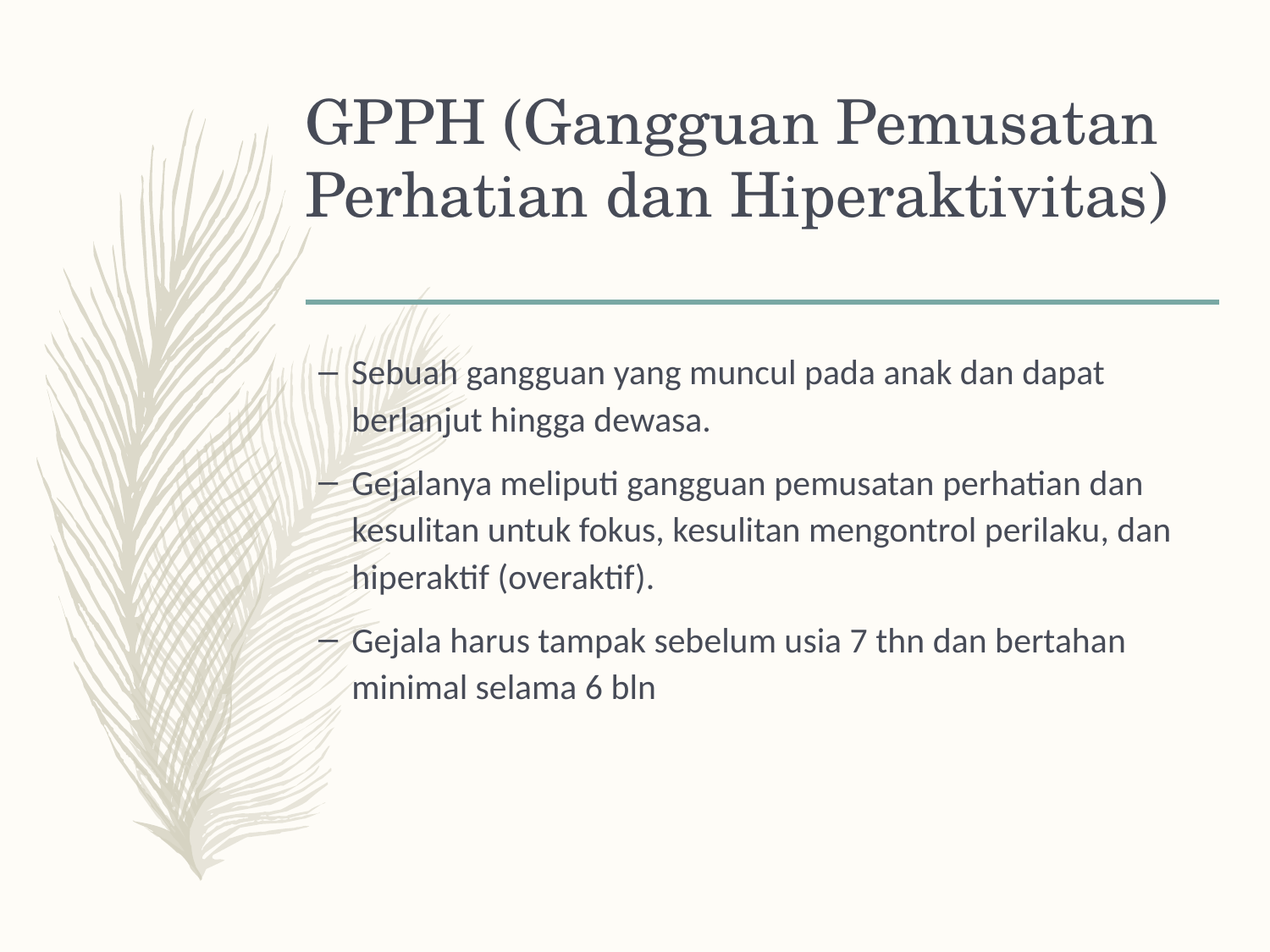

# GPPH (Gangguan Pemusatan Perhatian dan Hiperaktivitas)
Sebuah gangguan yang muncul pada anak dan dapat berlanjut hingga dewasa.
Gejalanya meliputi gangguan pemusatan perhatian dan kesulitan untuk fokus, kesulitan mengontrol perilaku, dan hiperaktif (overaktif).
Gejala harus tampak sebelum usia 7 thn dan bertahan minimal selama 6 bln